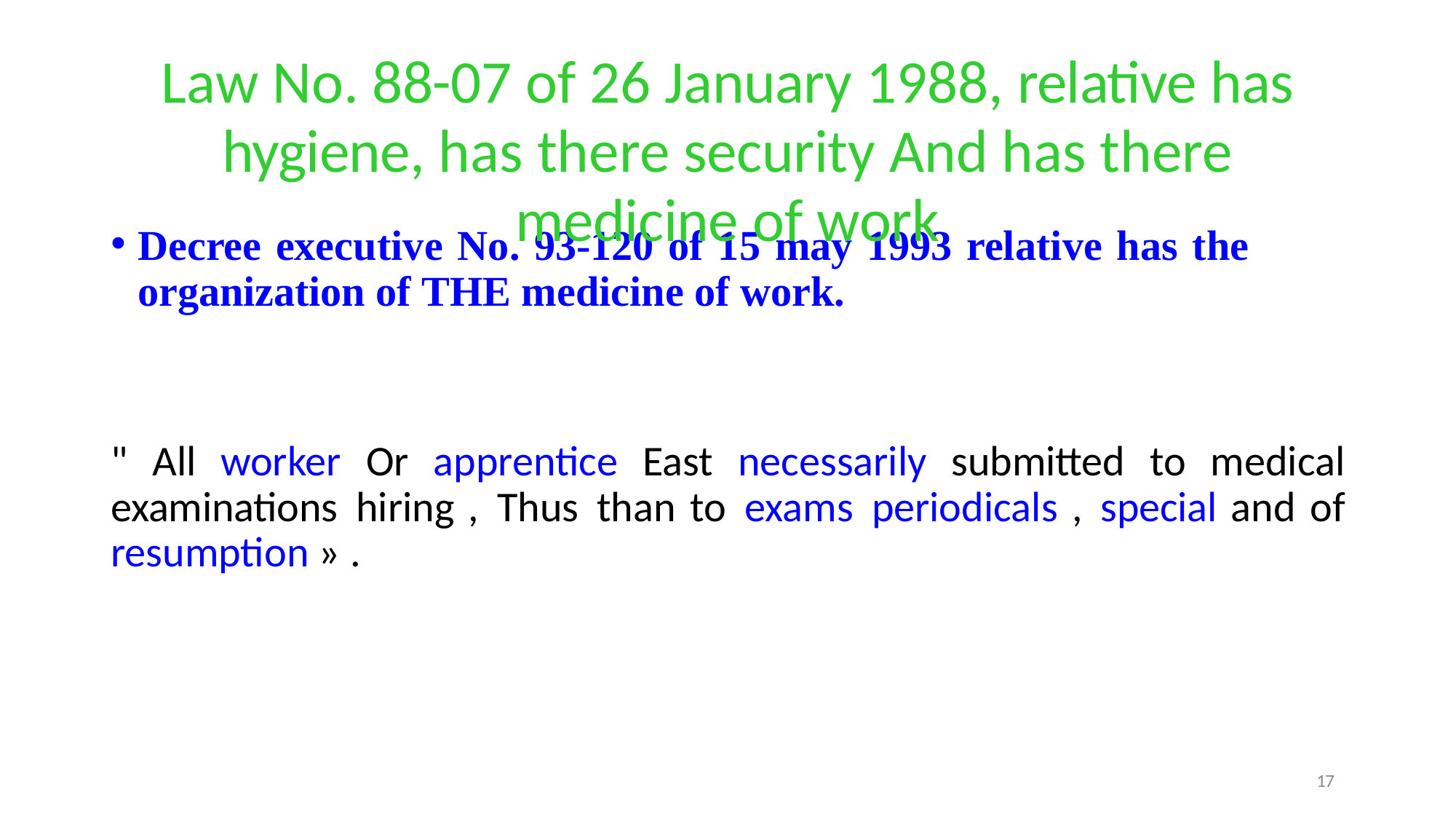

# Law No. 88-07​ of 26 January 1988, relative has
hygiene, has there security And has there medicine of work
Decree executive No. 93-120​ of 15 may 1993 relative has the organization of THE medicine of work.

" All worker Or apprentice East necessarily submitted to medical examinations hiring ,​ Thus than to exams periodicals , special and of resumption » .
17